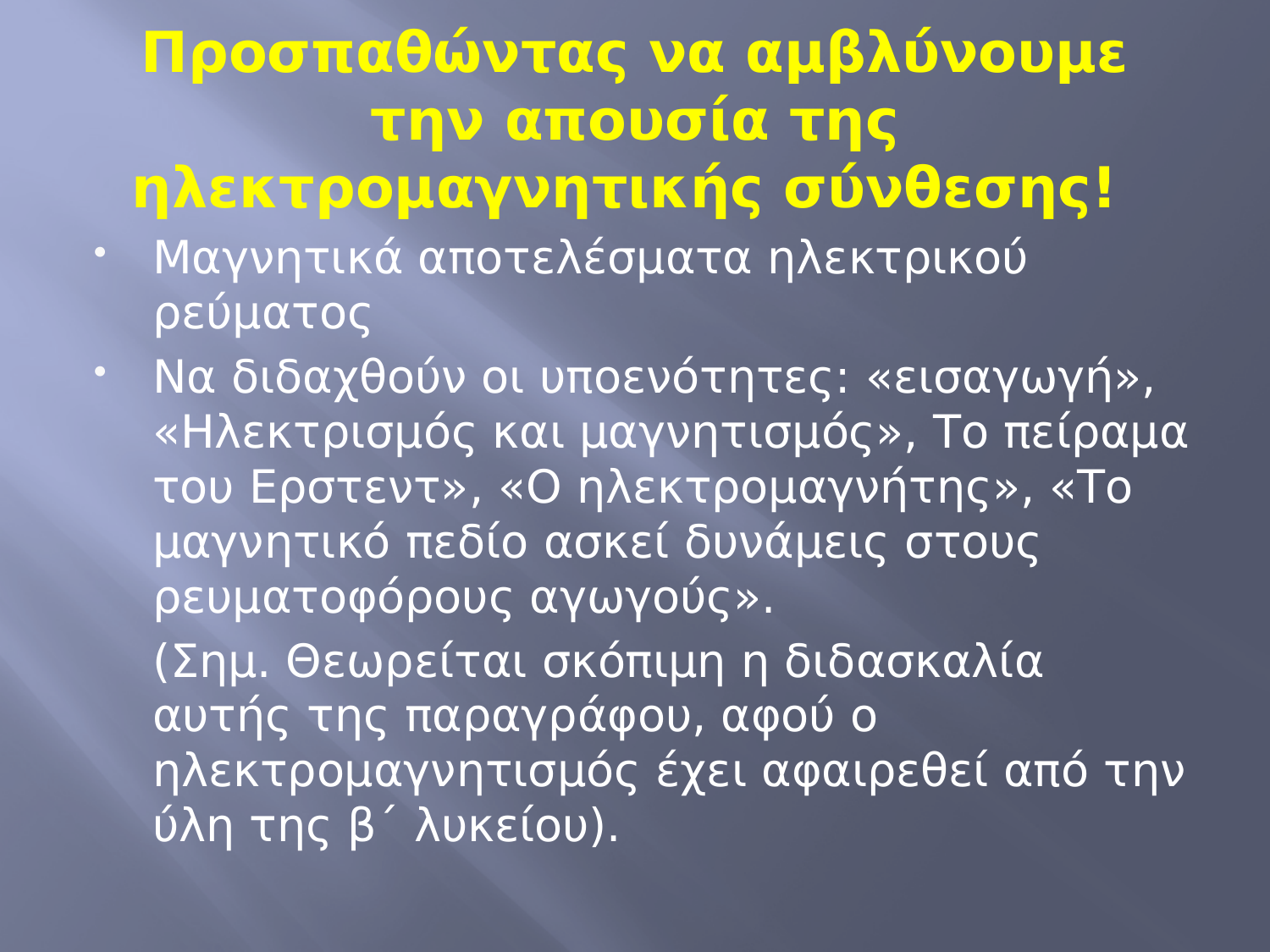

# Προσπαθώντας να αμβλύνουμε την απουσία της ηλεκτρομαγνητικής σύνθεσης!
Μαγνητικά αποτελέσματα ηλεκτρικού ρεύματος
Να διδαχθούν οι υποενότητες: «εισαγωγή», «Ηλεκτρισμός και μαγνητισμός», Το πείραμα του Ερστεντ», «Ο ηλεκτρομαγνήτης», «Το μαγνητικό πεδίο ασκεί δυνάμεις στους ρευματοφόρους αγωγούς».
	(Σημ. Θεωρείται σκόπιμη η διδασκαλία αυτής της παραγράφου, αφού ο ηλεκτρομαγνητισμός έχει αφαιρεθεί από την ύλη της β΄ λυκείου).